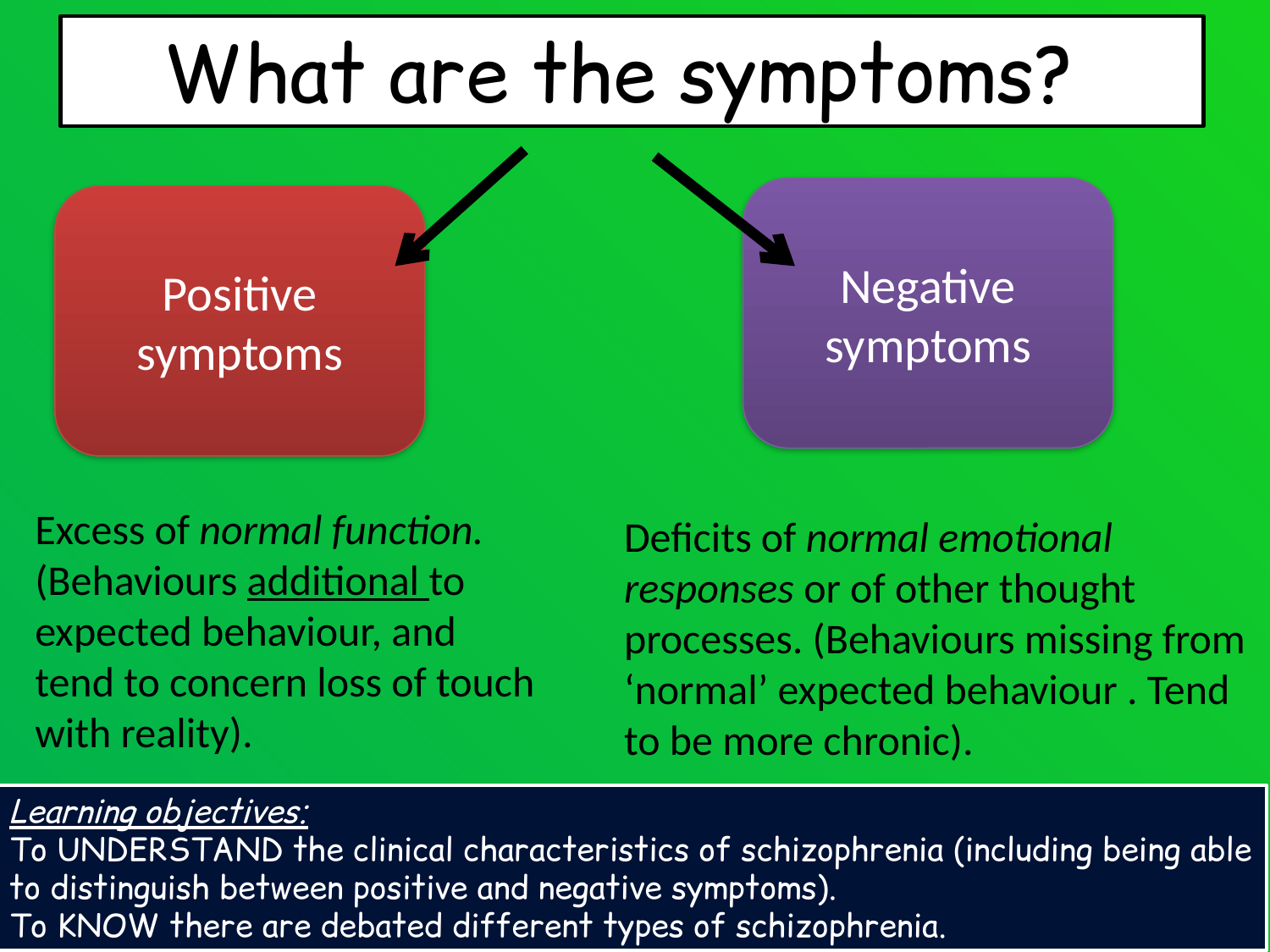

# What are the symptoms?
Negative symptoms
Positive symptoms
Excess of normal function.
(Behaviours additional to expected behaviour, and tend to concern loss of touch with reality).
Deficits of normal emotional responses or of other thought processes. (Behaviours missing from ‘normal’ expected behaviour . Tend to be more chronic).
Learning objectives:
To UNDERSTAND the clinical characteristics of schizophrenia (including being able to distinguish between positive and negative symptoms).
To KNOW there are debated different types of schizophrenia.